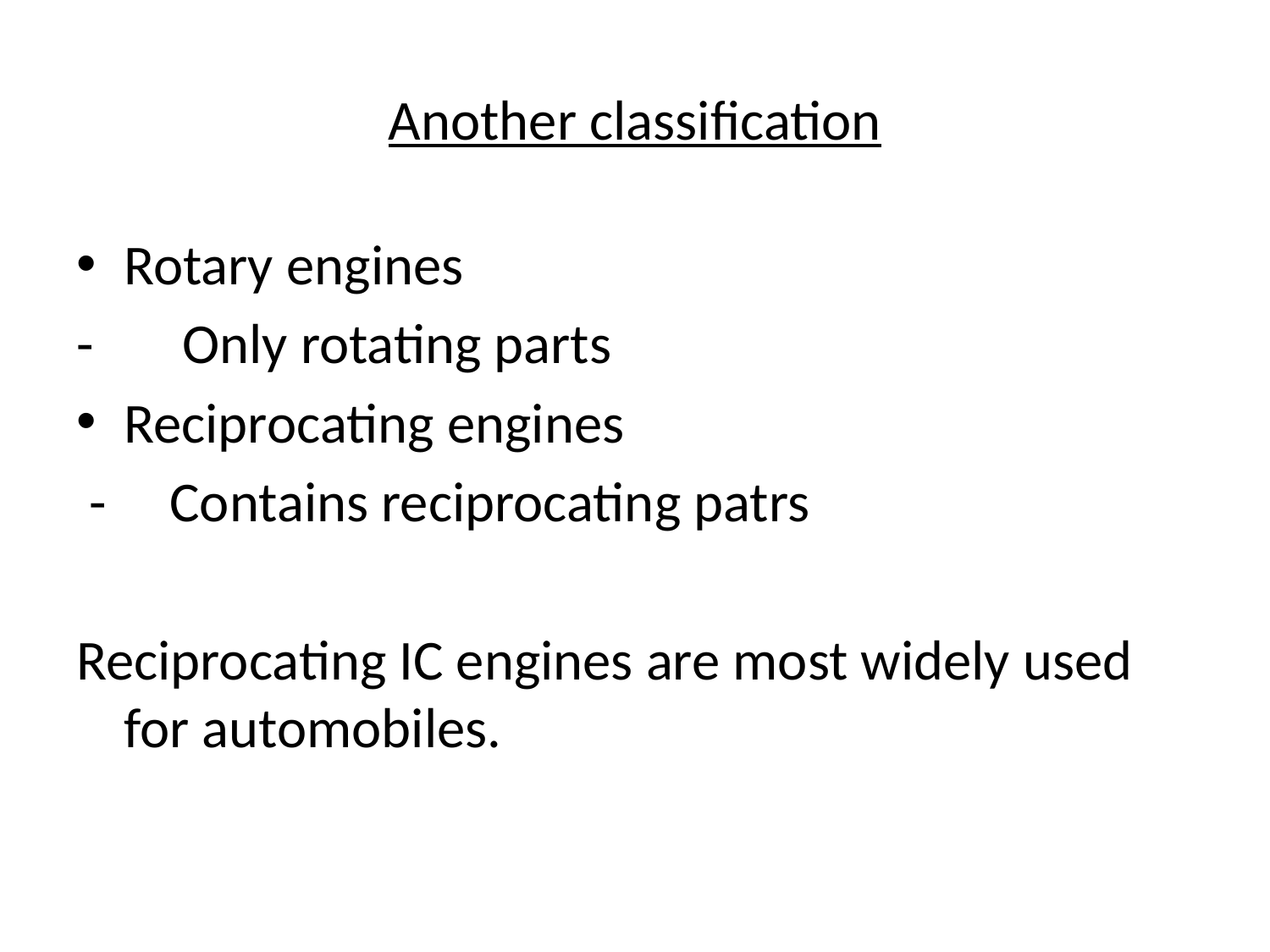

# Another classification
Rotary engines
-       Only rotating parts
Reciprocating engines
 -     Contains reciprocating patrs

Reciprocating IC engines are most widely used for automobiles.